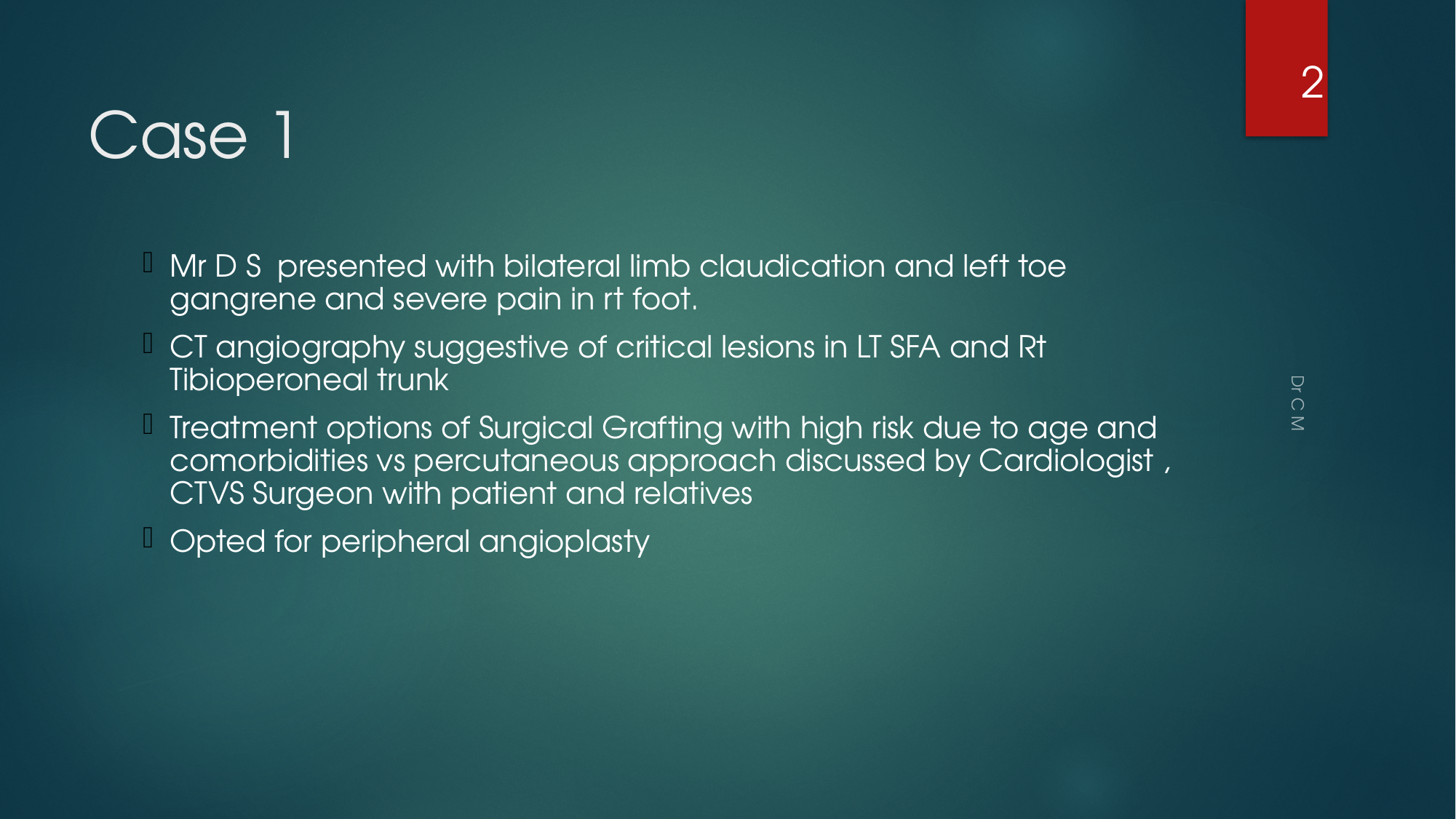

2
# Case 1
Mr D S  presented with bilateral limb claudication and left toe gangrene and severe pain in rt foot.
CT angiography suggestive of critical lesions in LT SFA and Rt Tibioperoneal trunk
Treatment options of Surgical Grafting with high risk due to age and comorbidities vs percutaneous approach discussed by Cardiologist , CTVS Surgeon with patient and relatives
Opted for peripheral angioplasty
Dr C M